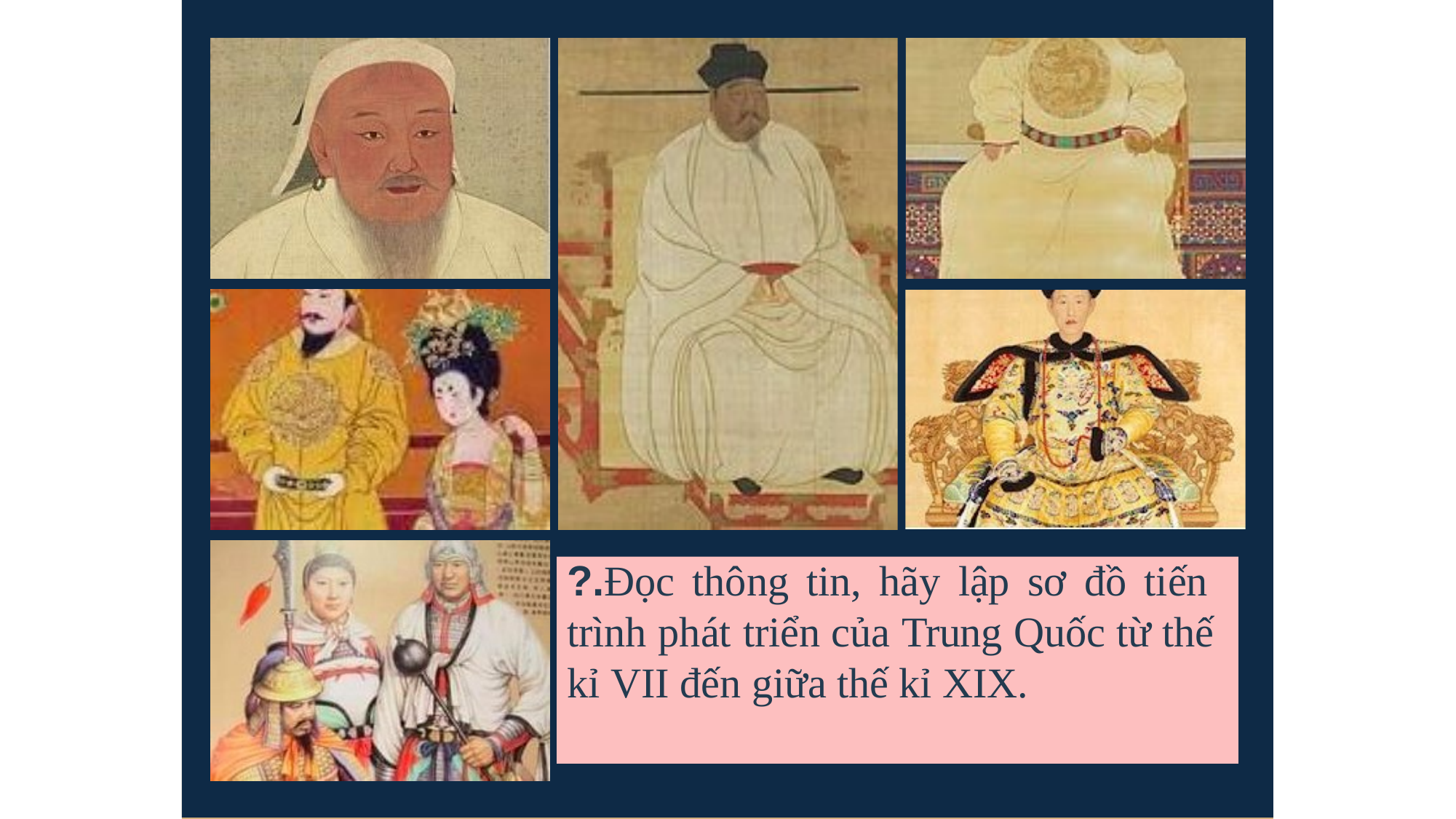

?.Đọc thông tin, hãy lập sơ đồ tiến  trình phát triển của Trung Quốc từ thế  kỉ VII đến giữa thế kỉ XIX.